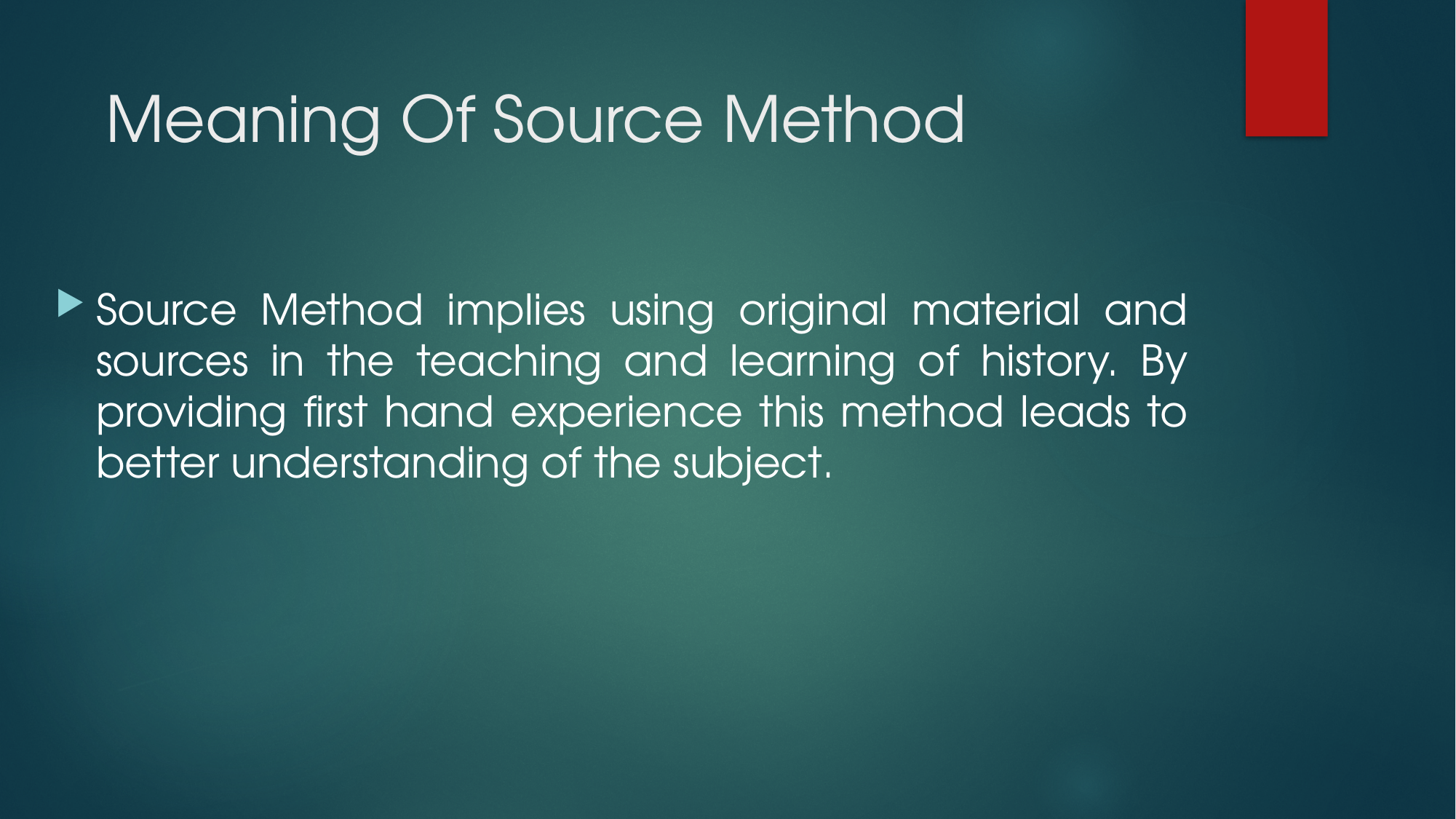

# Meaning Of Source Method
Source Method implies using original material and sources in the teaching and learning of history. By providing first hand experience this method leads to better understanding of the subject.